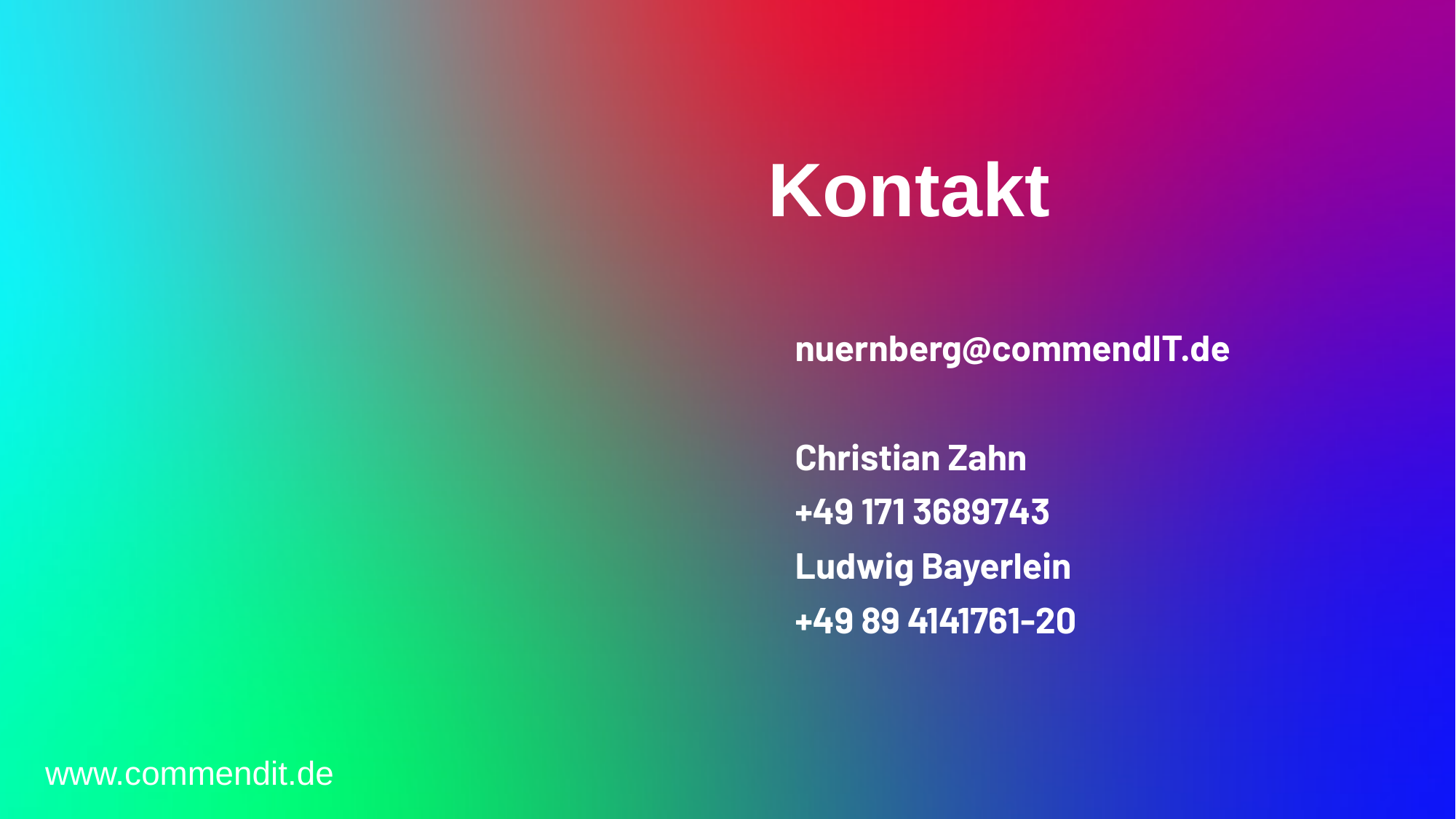

# Kontakt
nuernberg@commendIT.de

Christian Zahn
+49 171 3689743
Ludwig Bayerlein
+49 89 4141761-20